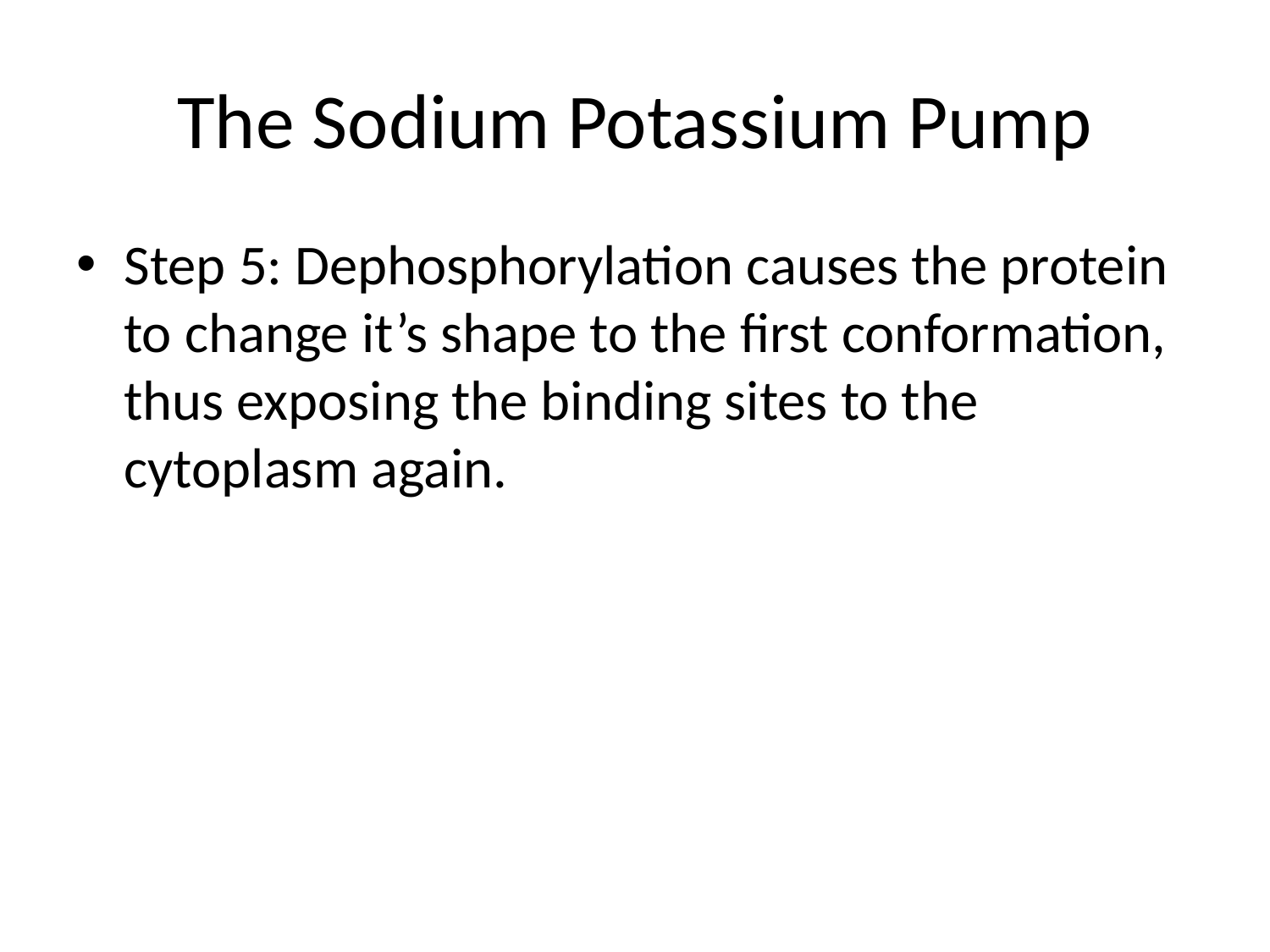

# The Sodium Potassium Pump
Step 5: Dephosphorylation causes the protein to change it’s shape to the first conformation, thus exposing the binding sites to the cytoplasm again.